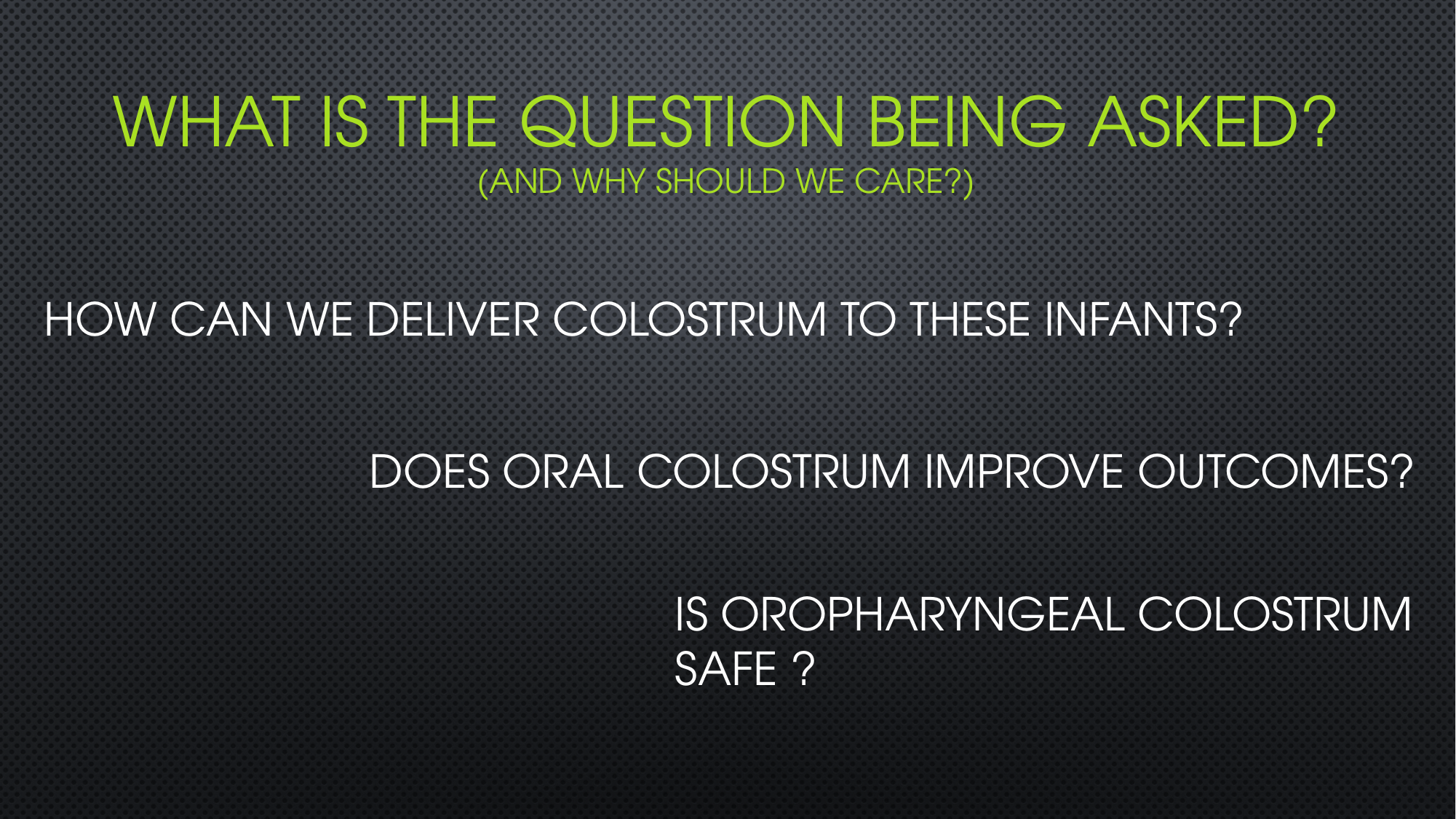

# What is the Question being Asked? (And Why should we Care?)
How can we Deliver Colostrum to these Infants?
Does Oral Colostrum Improve Outcomes?
Is Oropharyngeal Colostrum Safe ?